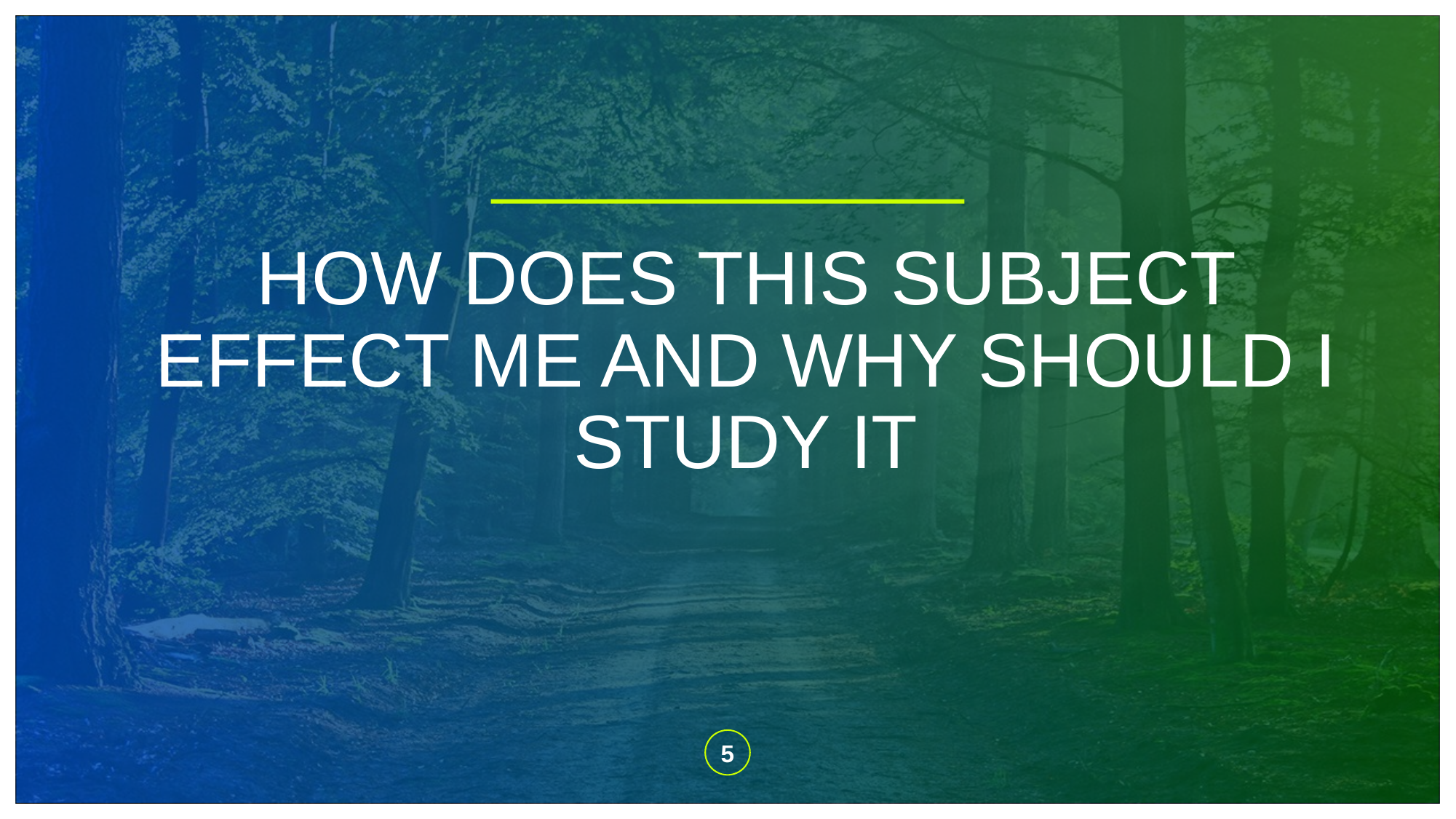

# HOW DOES THIS SUBJECT EFFECT ME AND WHY SHOULD I STUDY IT
5